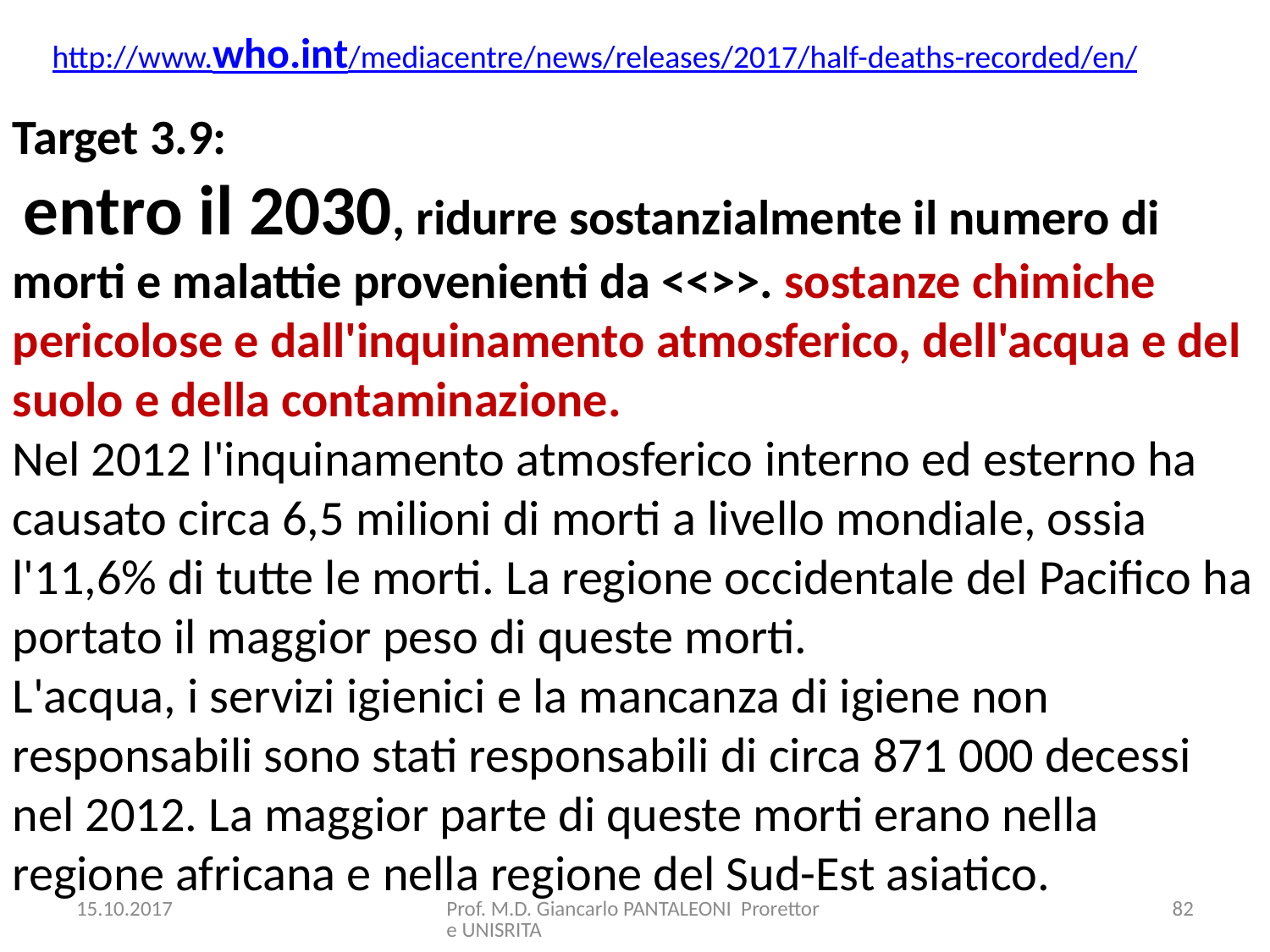

http://www.who.int/mediacentre/news/releases/2017/half-deaths-recorded/en/

Target 3.9:
 entro il 2030, ridurre sostanzialmente il numero di morti e malattie provenienti da <<>>. sostanze chimiche pericolose e dall'inquinamento atmosferico, dell'acqua e del suolo e della contaminazione.
Nel 2012 l'inquinamento atmosferico interno ed esterno ha causato circa 6,5 ​​milioni di morti a livello mondiale, ossia l'11,6% di tutte le morti. La regione occidentale del Pacifico ha portato il maggior peso di queste morti.
L'acqua, i servizi igienici e la mancanza di igiene non responsabili sono stati responsabili di circa 871 000 decessi nel 2012. La maggior parte di queste morti erano nella regione africana e nella regione del Sud-Est asiatico.
15.10.2017
Prof. M.D. Giancarlo PANTALEONI  Prorettore UNISRITA
82